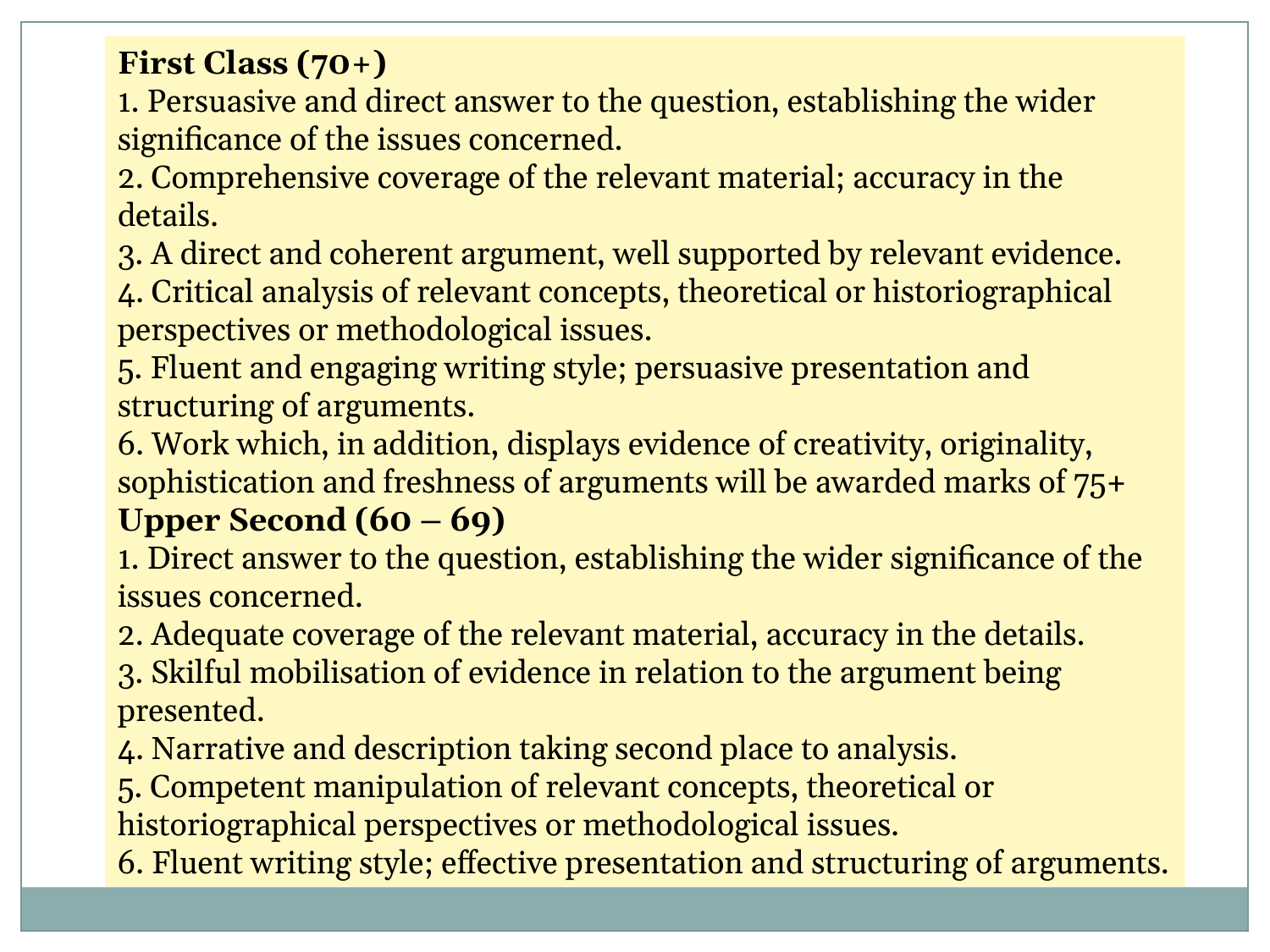

First Class (70+)
1. Persuasive and direct answer to the question, establishing the wider significance of the issues concerned.
2. Comprehensive coverage of the relevant material; accuracy in the details.
3. A direct and coherent argument, well supported by relevant evidence.
4. Critical analysis of relevant concepts, theoretical or historiographical
perspectives or methodological issues.
5. Fluent and engaging writing style; persuasive presentation and structuring of arguments.
6. Work which, in addition, displays evidence of creativity, originality,
sophistication and freshness of arguments will be awarded marks of 75+
Upper Second (60 – 69)
1. Direct answer to the question, establishing the wider significance of the
issues concerned.
2. Adequate coverage of the relevant material, accuracy in the details.
3. Skilful mobilisation of evidence in relation to the argument being presented.
4. Narrative and description taking second place to analysis.
5. Competent manipulation of relevant concepts, theoretical or
historiographical perspectives or methodological issues.
6. Fluent writing style; effective presentation and structuring of arguments.